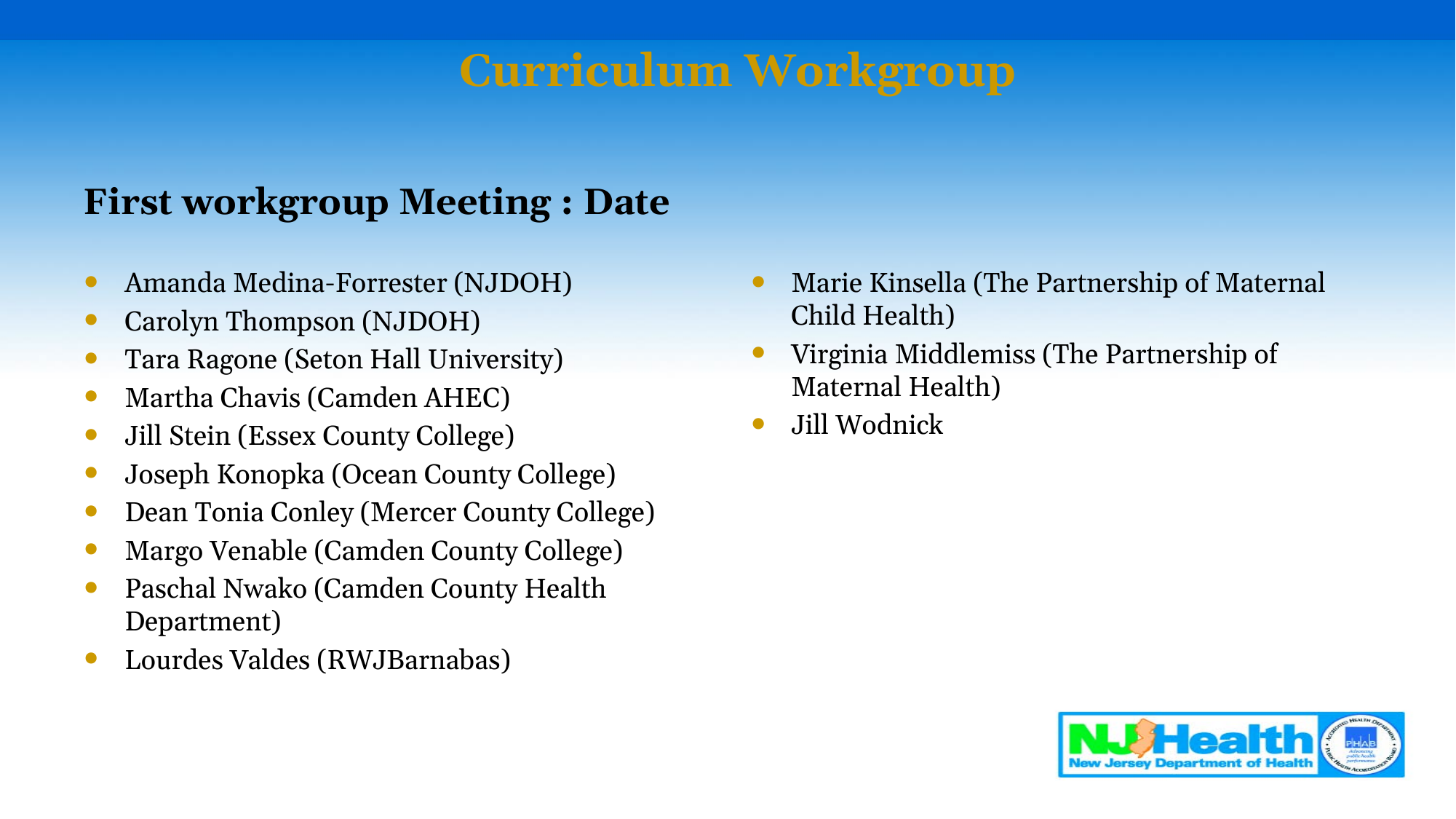

# Curriculum Workgroup
First workgroup Meeting : Date
Amanda Medina-Forrester (NJDOH)
Carolyn Thompson (NJDOH)
Tara Ragone (Seton Hall University)
Martha Chavis (Camden AHEC)
Jill Stein (Essex County College)
Joseph Konopka (Ocean County College)
Dean Tonia Conley (Mercer County College)
Margo Venable (Camden County College)
Paschal Nwako (Camden County Health Department)
Lourdes Valdes (RWJBarnabas)

Marie Kinsella (The Partnership of Maternal Child Health)
Virginia Middlemiss (The Partnership of Maternal Health)
Jill Wodnick